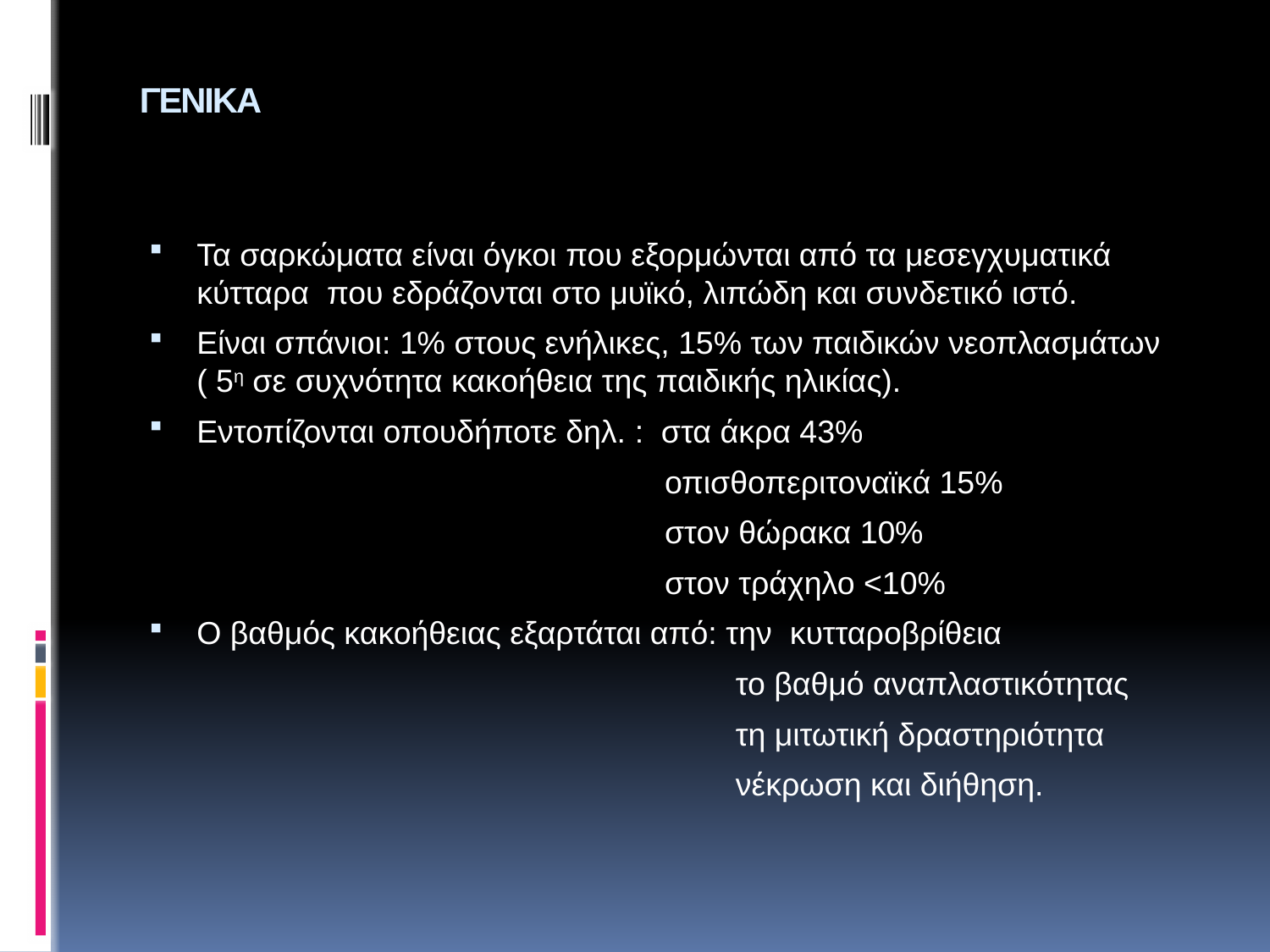

# ΓΕΝΙΚΑ
Τα σαρκώματα είναι όγκοι που εξορμώνται από τα μεσεγχυματικά κύτταρα  που εδράζονται στο μυϊκό, λιπώδη και συνδετικό ιστό.
Είναι σπάνιοι: 1% στους ενήλικες, 15% των παιδικών νεοπλασμάτων   ( 5η σε συχνότητα κακοήθεια της παιδικής ηλικίας).
Εντοπίζονται οπουδήποτε δηλ. :  στα άκρα 43%
                                                          οπισθοπεριτοναϊκά 15%
                                                          στον θώρακα 10%
                                                          στον τράχηλο <10%
Ο βαθμός κακοήθειας εξαρτάται από: την  κυτταροβρίθεια
                                                                  το βαθμό αναπλαστικότητας
                                                                  τη μιτωτική δραστηριότητα
                                                                  νέκρωση και διήθηση.